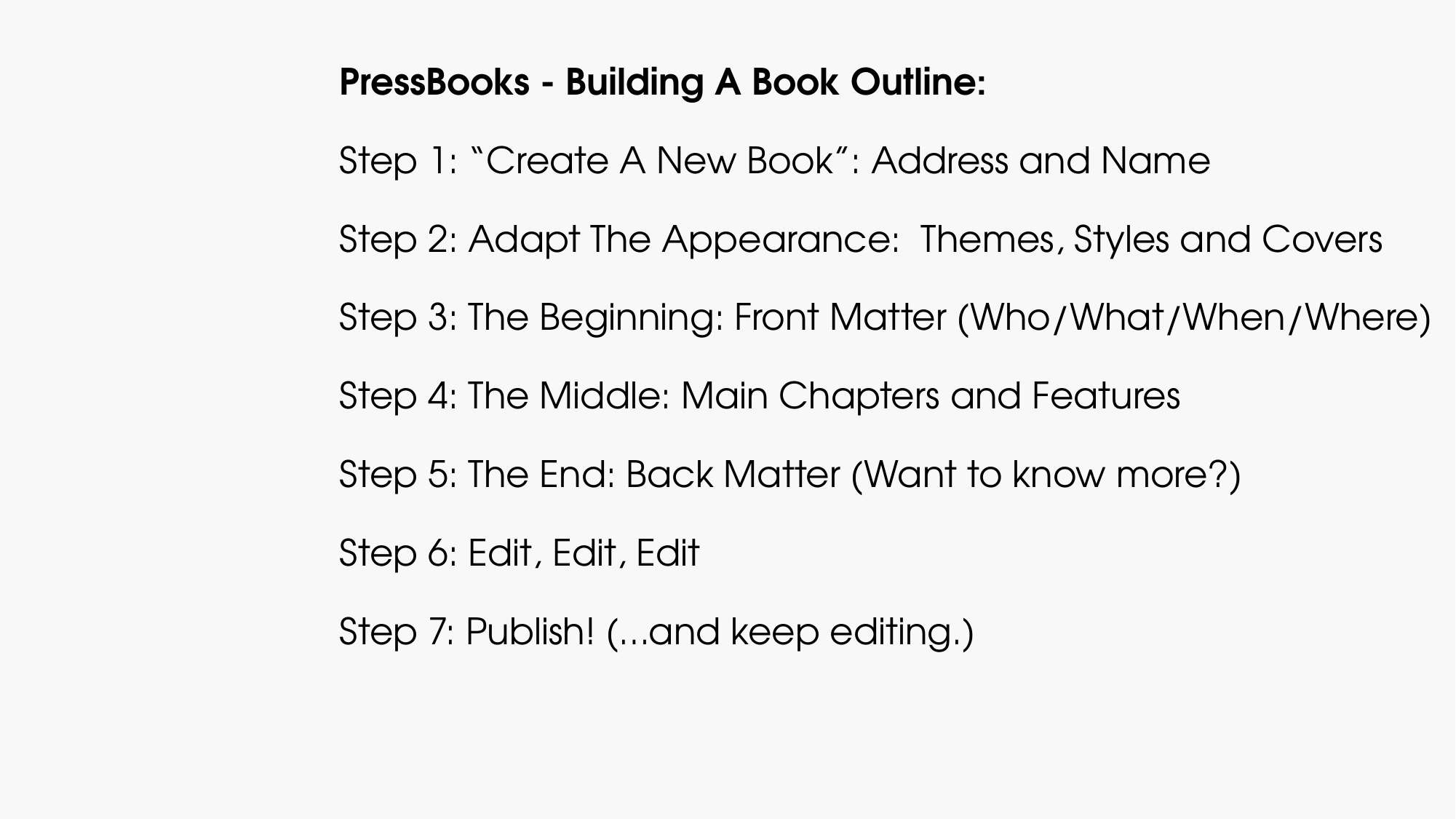

#
PressBooks - Building A Book Outline:
Step 1: “Create A New Book”: Address and Name
Step 2: Adapt The Appearance:  Themes, Styles and Covers
Step 3: The Beginning: Front Matter (Who/What/When/Where)
Step 4: The Middle: Main Chapters and Features
Step 5: The End: Back Matter (Want to know more?)
Step 6: Edit, Edit, Edit
Step 7: Publish! (…and keep editing.)